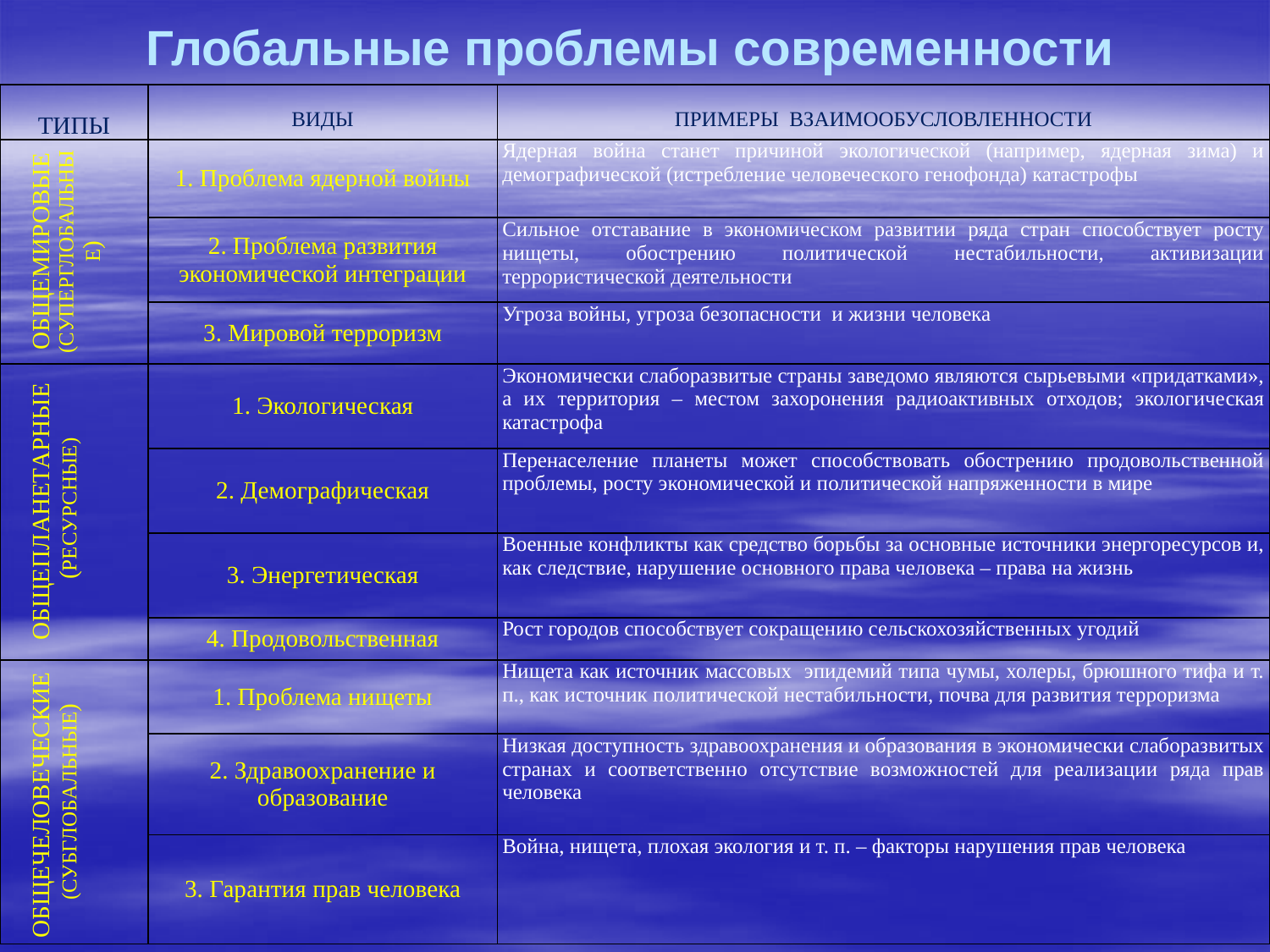

# Глобальные проблемы современности
| ТИПЫ | ВИДЫ | ПРИМЕРЫ ВЗАИМООБУСЛОВЛЕННОСТИ |
| --- | --- | --- |
| ОБЩЕМИРОВЫЕ (СУПЕРГЛОБАЛЬНЫЕ) | 1. Проблема ядерной войны | Ядерная война станет причиной экологической (например, ядерная зима) и демографической (истребление человеческого генофонда) катастрофы |
|  | 2. Проблема развития экономической интеграции | Сильное отставание в экономическом развитии ряда стран способствует росту нищеты, обострению политической нестабильности, активизации террористической деятельности |
|  | 3. Мировой терроризм | Угроза войны, угроза безопасности и жизни человека |
| ОБЩЕПЛАНЕТАРНЫЕ (РЕСУРСНЫЕ) | 1. Экологическая | Экономически слаборазвитые страны заведомо являются сырьевыми «придатками», а их территория – местом захоронения радиоактивных отходов; экологическая катастрофа |
|  | 2. Демографическая | Перенаселение планеты может способствовать обострению продовольственной проблемы, росту экономической и политической напряженности в мире |
|  | 3. Энергетическая | Военные конфликты как средство борьбы за основные источники энергоресурсов и, как следствие, нарушение основного права человека – права на жизнь |
|  | 4. Продовольственная | Рост городов способствует сокращению сельскохозяйственных угодий |
| ОБЩЕЧЕЛОВЕЧЕСКИЕ (СУБГЛОБАЛЬНЫЕ) | 1. Проблема нищеты | Нищета как источник массовых эпидемий типа чумы, холеры, брюшного тифа и т. п., как источник политической нестабильности, почва для развития терроризма |
|  | 2. Здравоохранение и образование | Низкая доступность здравоохранения и образования в экономически слаборазвитых странах и соответственно отсутствие возможностей для реализации ряда прав человека |
|  | 3. Гарантия прав человека | Война, нищета, плохая экология и т. п. – факторы нарушения прав человека |